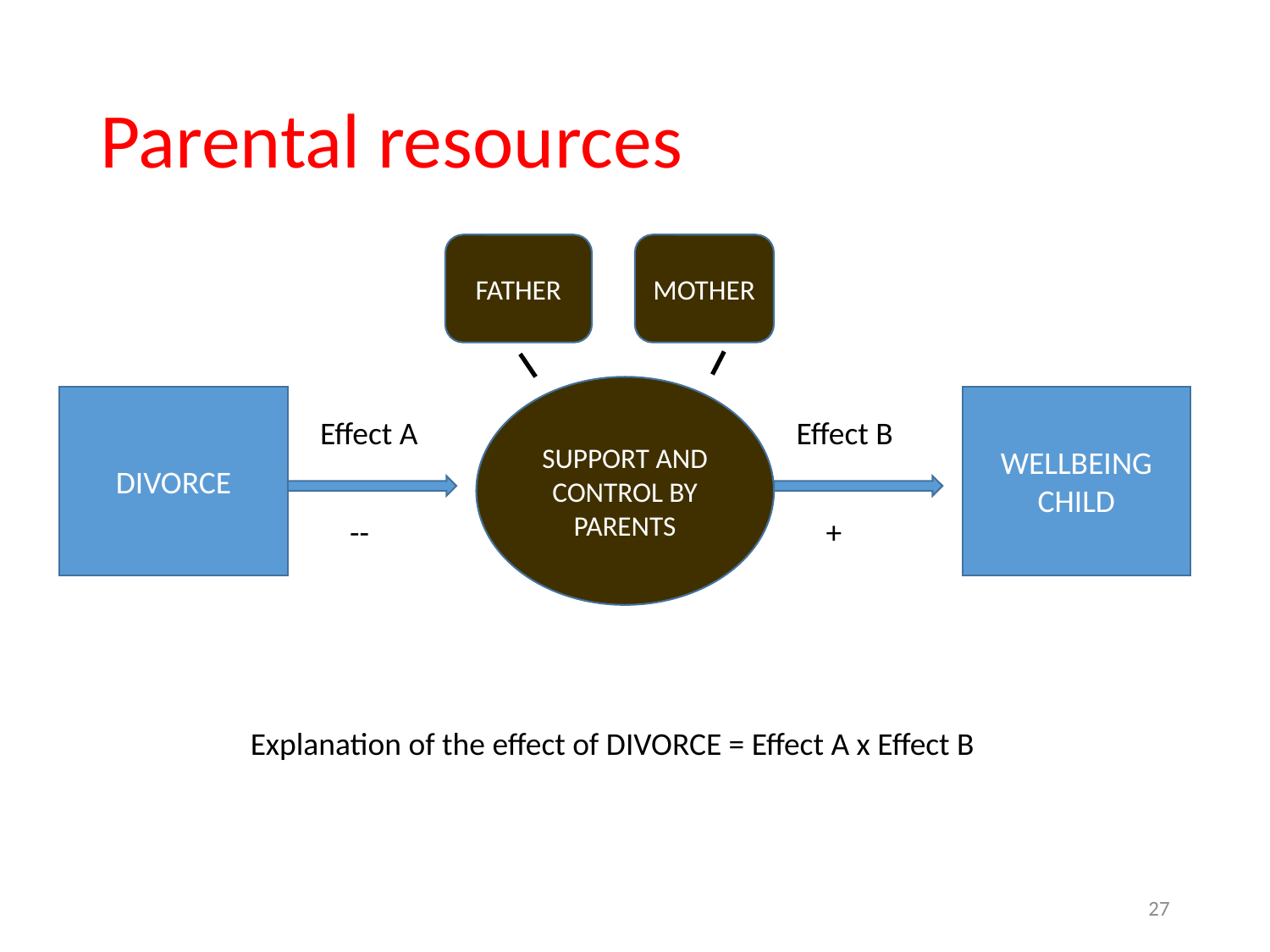

# Parental resources
MOTHER
FATHER
SUPPORT AND CONTROL BY PARENTS
DIVORCE
WELLBEING CHILD
Effect A
Effect B

--
?
+
Explanation of the effect of DIVORCE = Effect A x Effect B
27